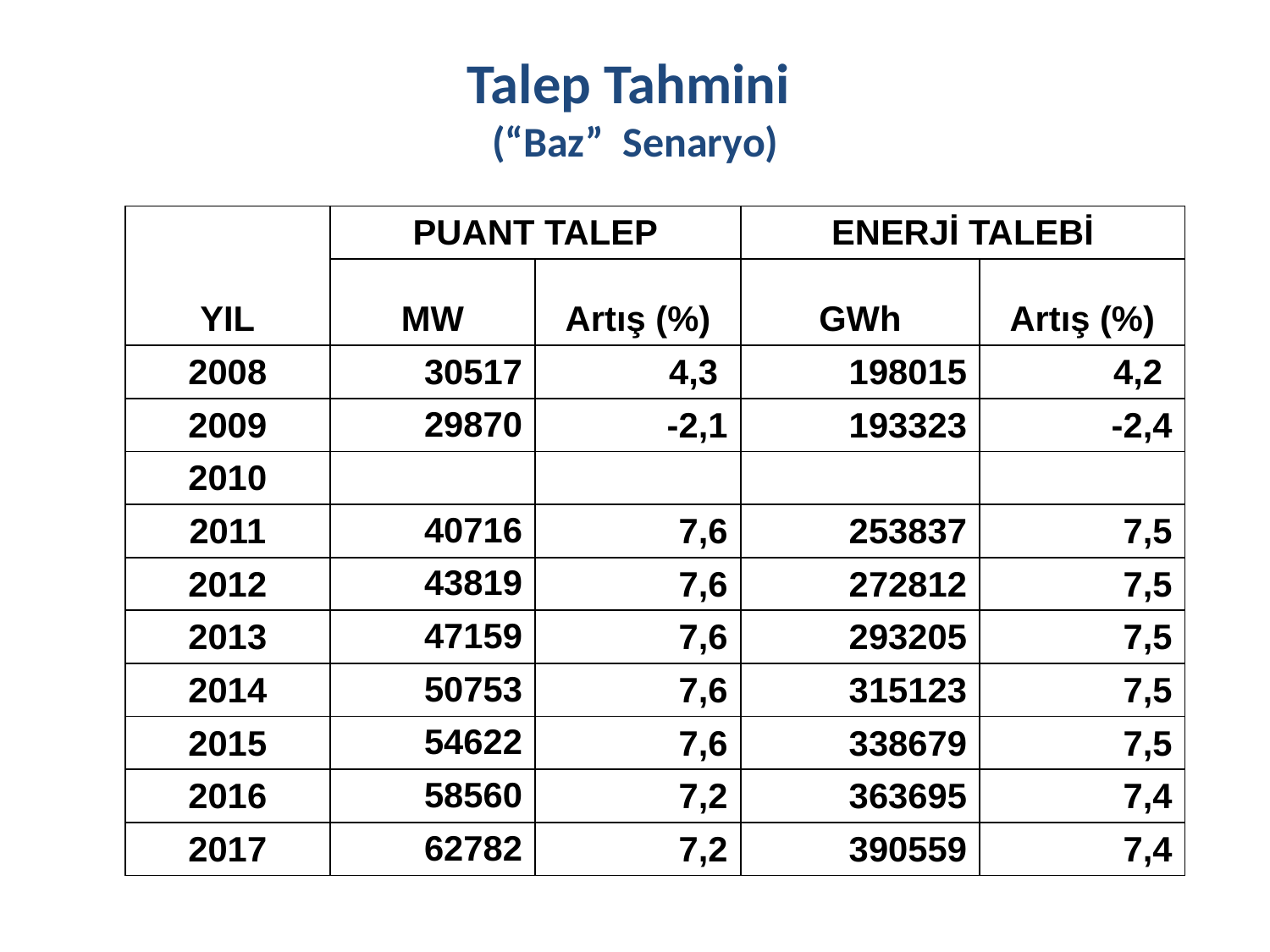

Talep Tahmini
(“Baz”  Senaryo)
| YIL | PUANT TALEP |  | ENERJİ TALEBİ |  |
| --- | --- | --- | --- | --- |
|  | MW | Artış (%) | GWh | Artış (%) |
| 2008 | 30517 | 4,3 | 198015 | 4,2 |
| 2009 | 29870 | -2,1 | 193323 | -2,4 |
| 2010 |  |  |  |  |
| 2011 | 40716 | 7,6 | 253837 | 7,5 |
| 2012 | 43819 | 7,6 | 272812 | 7,5 |
| 2013 | 47159 | 7,6 | 293205 | 7,5 |
| 2014 | 50753 | 7,6 | 315123 | 7,5 |
| 2015 | 54622 | 7,6 | 338679 | 7,5 |
| 2016 | 58560 | 7,2 | 363695 | 7,4 |
| 2017 | 62782 | 7,2 | 390559 | 7,4 |